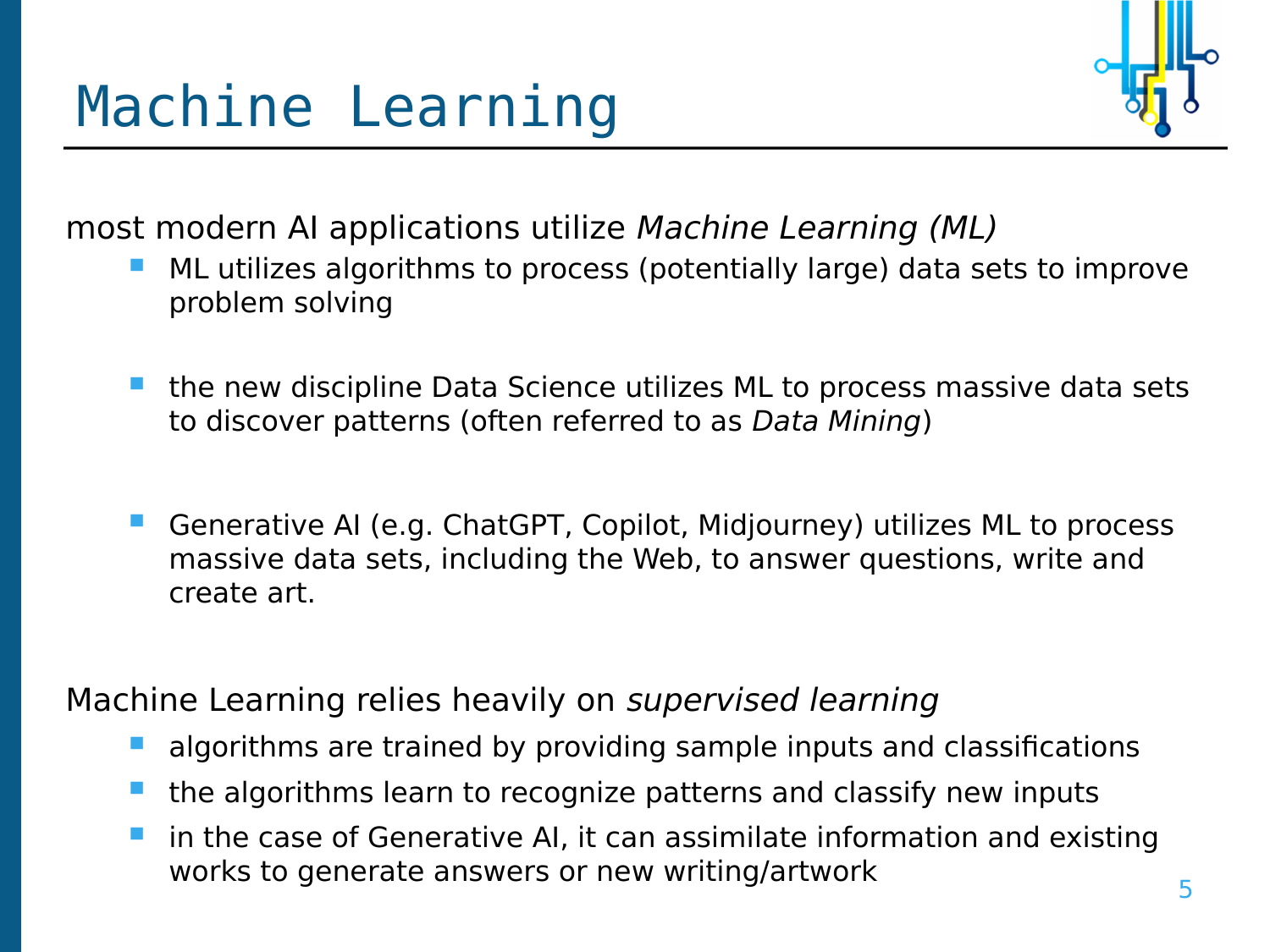

# Machine Learning
most modern AI applications utilize Machine Learning (ML)
ML utilizes algorithms to process (potentially large) data sets to improve problem solving

the new discipline Data Science utilizes ML to process massive data sets to discover patterns (often referred to as Data Mining)

Generative AI (e.g. ChatGPT, Copilot, Midjourney) utilizes ML to process massive data sets, including the Web, to answer questions, write and create art.

Machine Learning relies heavily on supervised learning
algorithms are trained by providing sample inputs and classifications
the algorithms learn to recognize patterns and classify new inputs
in the case of Generative AI, it can assimilate information and existing works to generate answers or new writing/artwork
5